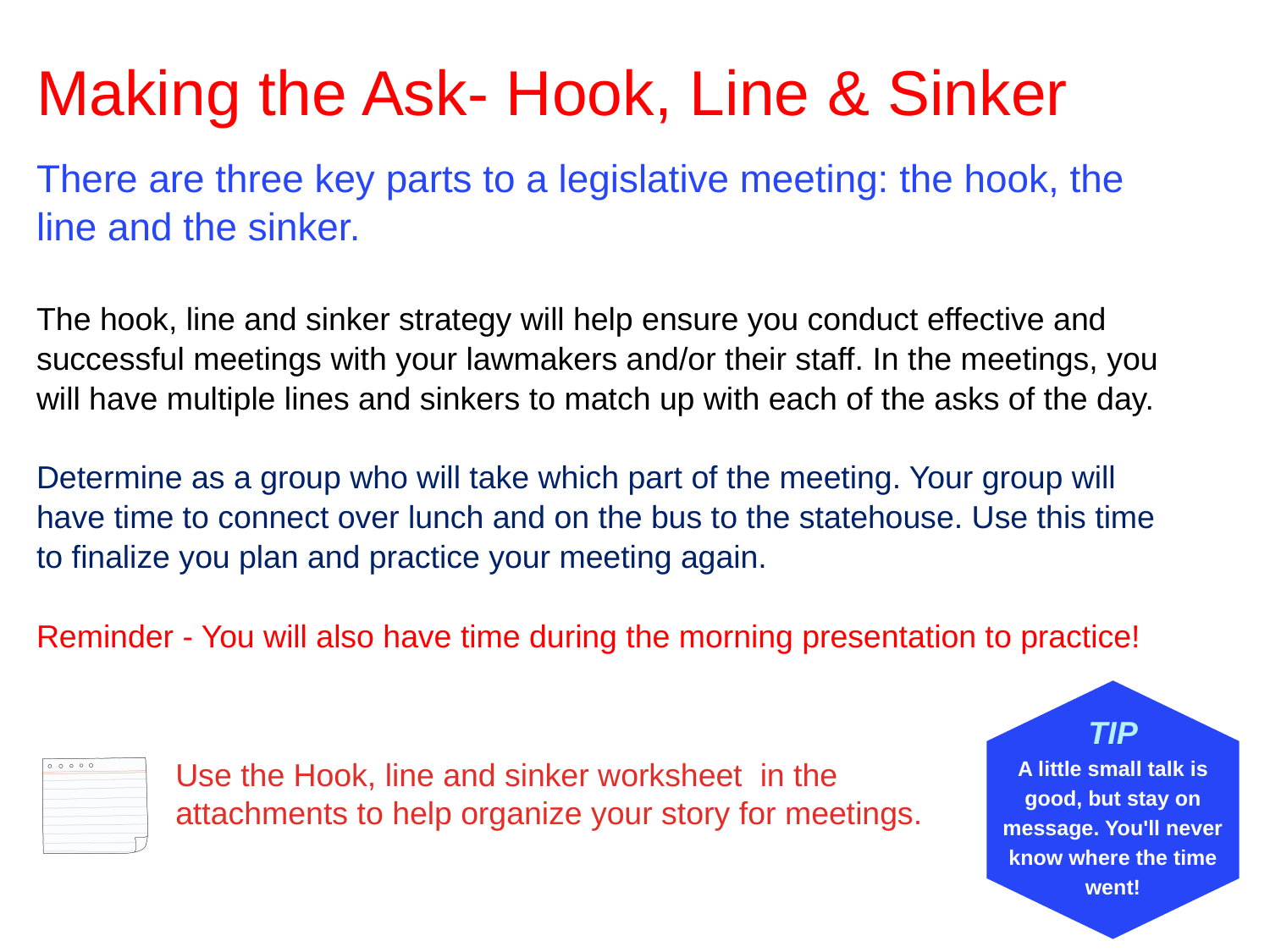

Making the Ask- Hook, Line & Sinker
There are three key parts to a legislative meeting: the hook, the line and the sinker.

The hook, line and sinker strategy will help ensure you conduct effective and successful meetings with your lawmakers and/or their staff. In the meetings, you will have multiple lines and sinkers to match up with each of the asks of the day.

Determine as a group who will take which part of the meeting. Your group will have time to connect over lunch and on the bus to the statehouse. Use this time to finalize you plan and practice your meeting again.

Reminder - You will also have time during the morning presentation to practice!

TIP
A little small talk is good, but stay on message. You'll never know where the time went!
Use the Hook, line and sinker worksheet  in the attachments to help organize your story for meetings.